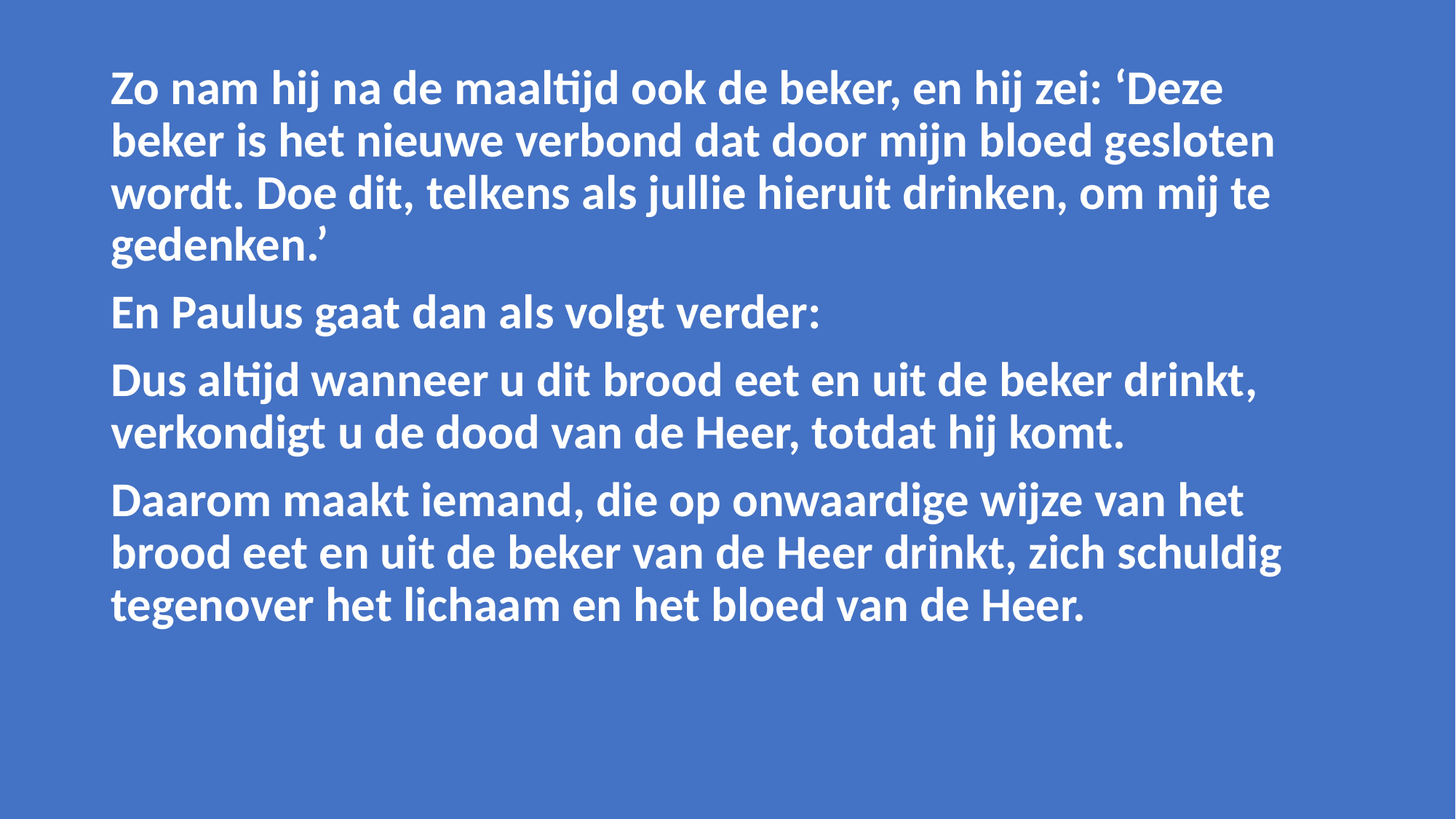

Zo nam hij na de maaltijd ook de beker, en hij zei: ‘Deze beker is het nieuwe verbond dat door mijn bloed gesloten wordt. Doe dit, telkens als jullie hieruit drinken, om mij te gedenken.’
En Paulus gaat dan als volgt verder:
Dus altijd wanneer u dit brood eet en uit de beker drinkt, verkondigt u de dood van de Heer, totdat hij komt.
Daarom maakt iemand, die op onwaardige wijze van het brood eet en uit de beker van de Heer drinkt, zich schuldig tegenover het lichaam en het bloed van de Heer.